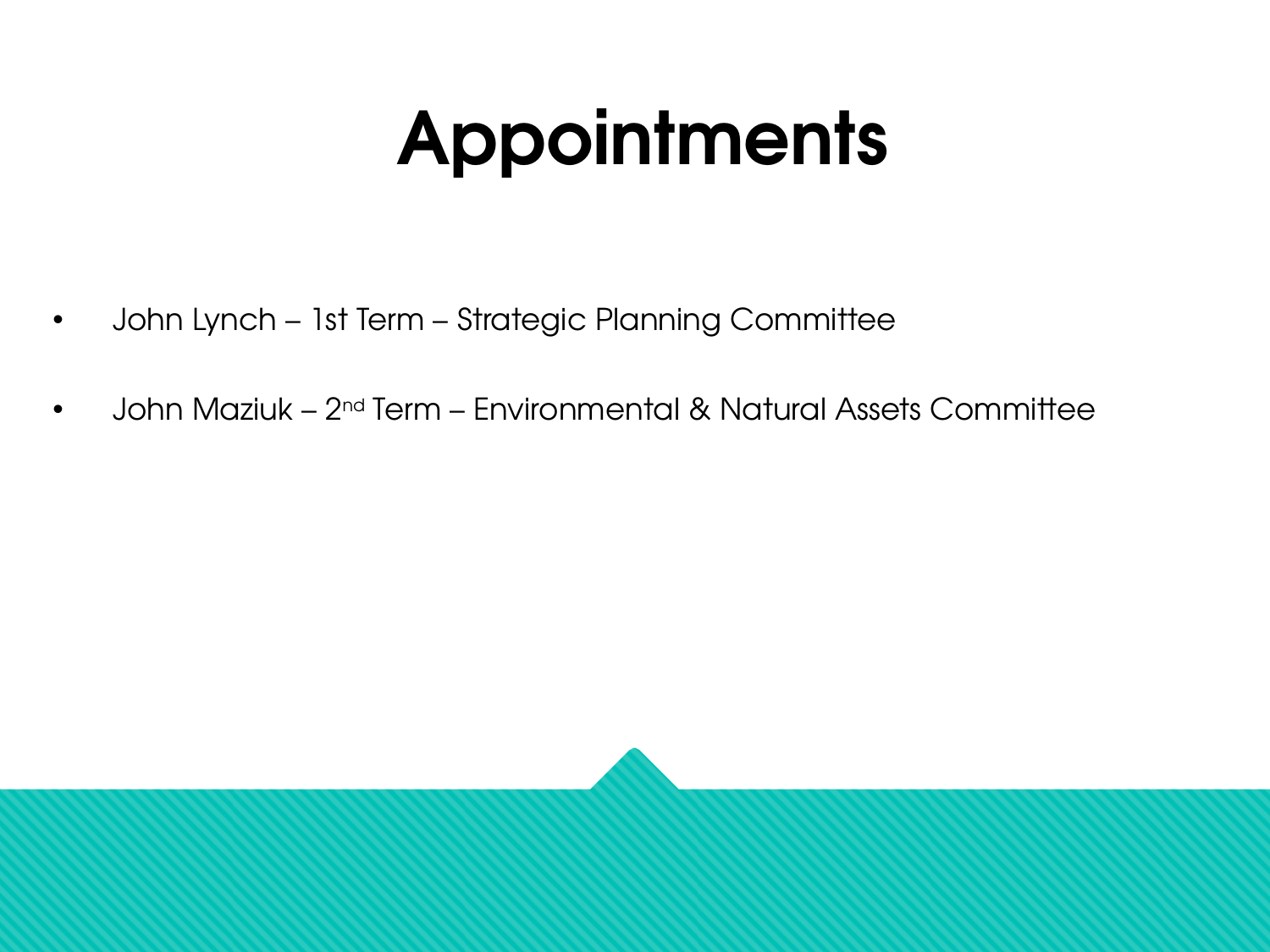

Appointments

John Lynch – 1st Term – Strategic Planning Committee

John Maziuk – 2nd Term – Environmental & Natural Assets Committee